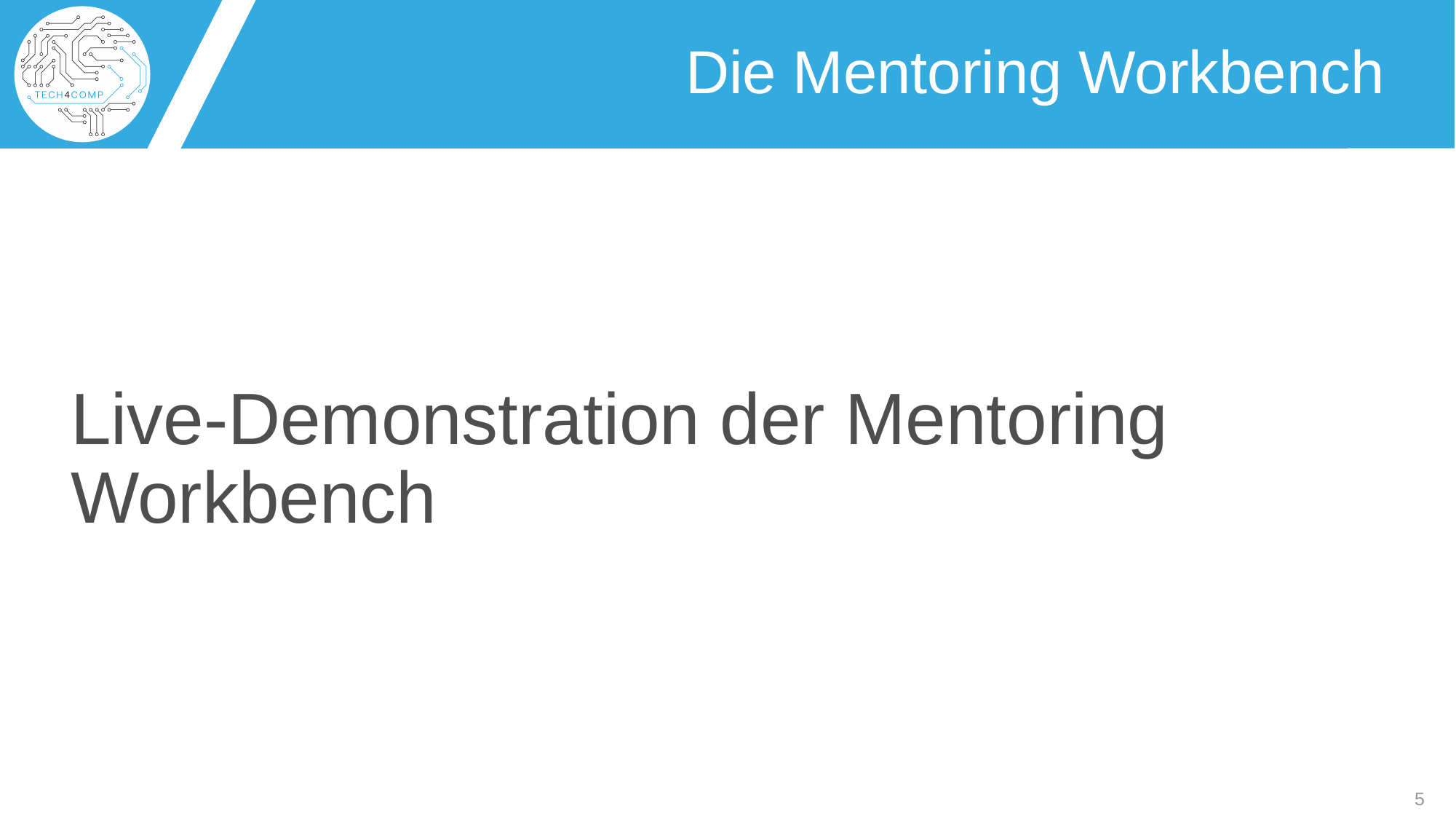

# Die Mentoring Workbench
Live-Demonstration der Mentoring Workbench
5